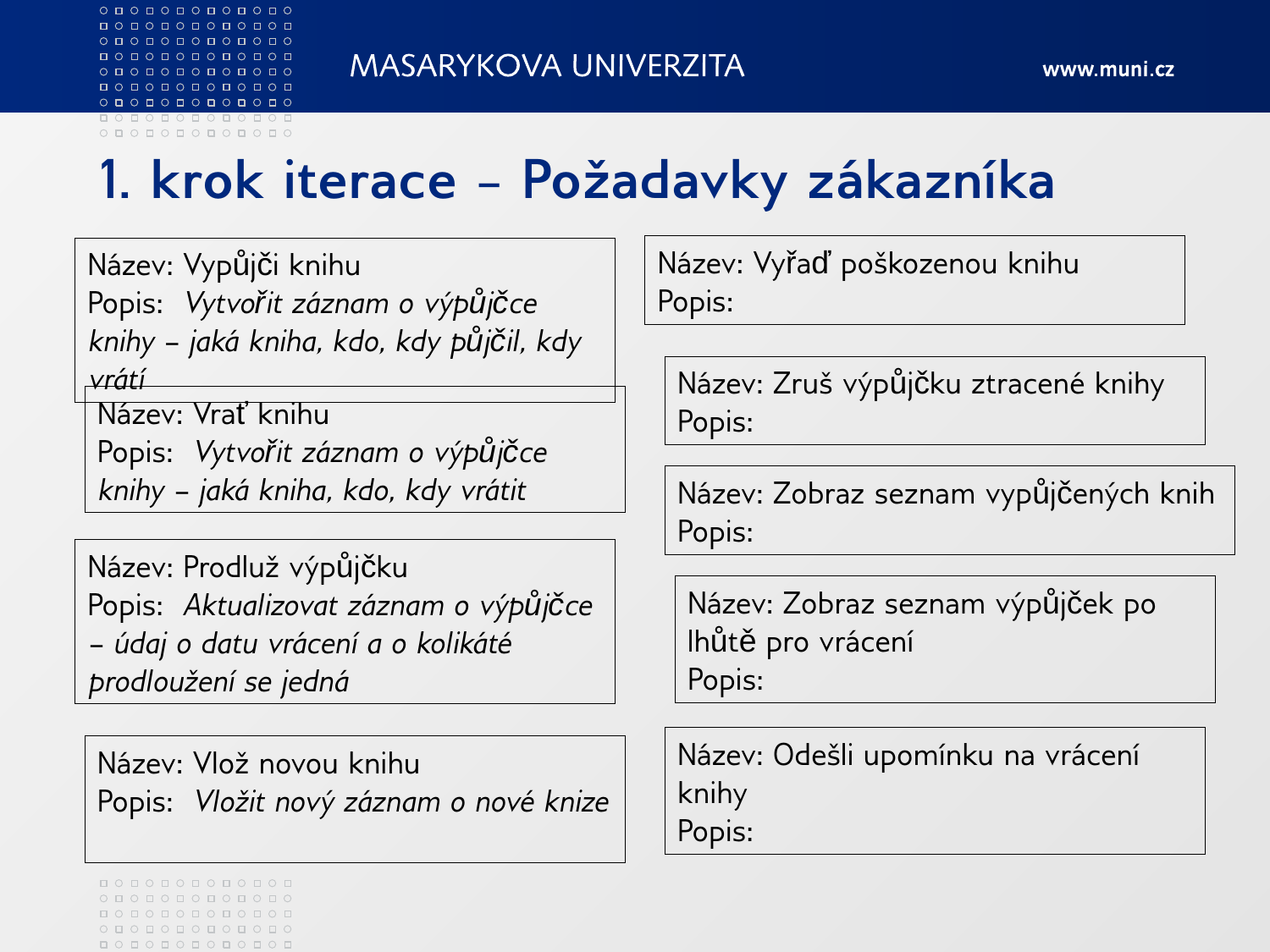

# 1. krok iterace – Požadavky zákazníka
Název: Vyřaď poškozenou knihu
Popis:
Název: Vypůjči knihu
Popis:  Vytvořit záznam o výpůjčce knihy – jaká kniha, kdo, kdy půjčil, kdy vrátí
Název: Zruš výpůjčku ztracené knihy
Popis:
Název: Vrať knihu
Popis:  Vytvořit záznam o výpůjčce knihy – jaká kniha, kdo, kdy vrátit
Název: Zobraz seznam vypůjčených knih
Popis:
Název: Prodluž výpůjčku
Popis:  Aktualizovat záznam o výpůjčce – údaj o datu vrácení a o kolikáté prodloužení se jedná
Název: Zobraz seznam výpůjček po lhůtě pro vrácení
Popis:
Název: Odešli upomínku na vrácení knihy
Popis:
Název: Vlož novou knihu
Popis:  Vložit nový záznam o nové knize